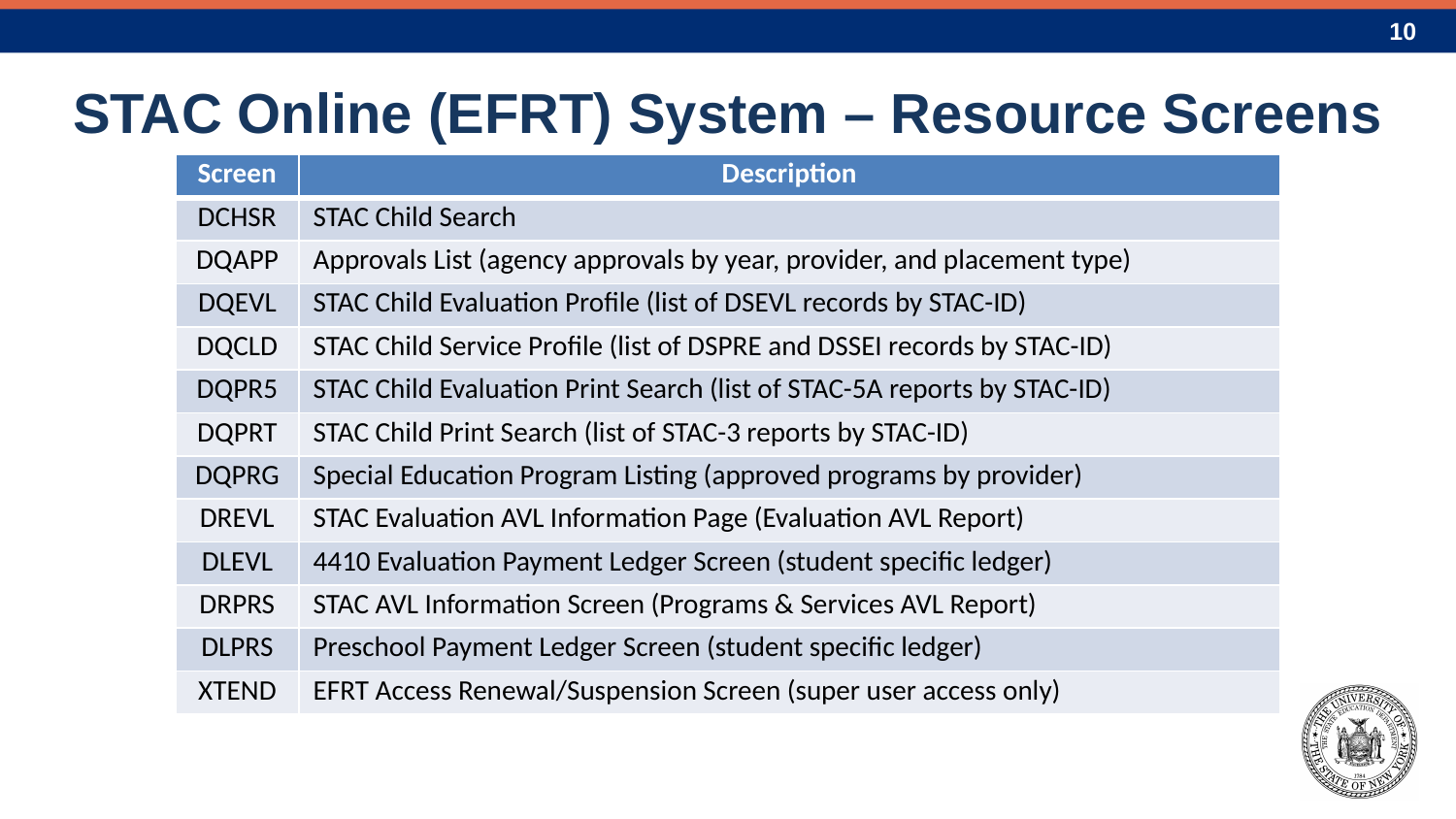

STAC Online (EFRT) System – Resource Screens

| Screen | Description |
| --- | --- |
| DCHSR | STAC Child Search |
| DQAPP | Approvals List (agency approvals by year, provider, and placement type) |
| DQEVL | STAC Child Evaluation Profile (list of DSEVL records by STAC-ID) |
| DQCLD | STAC Child Service Profile (list of DSPRE and DSSEI records by STAC-ID) |
| DQPR5 | STAC Child Evaluation Print Search (list of STAC-5A reports by STAC-ID) |
| DQPRT | STAC Child Print Search (list of STAC-3 reports by STAC-ID) |
| DQPRG | Special Education Program Listing (approved programs by provider) |
| DREVL | STAC Evaluation AVL Information Page (Evaluation AVL Report) |
| DLEVL | 4410 Evaluation Payment Ledger Screen (student specific ledger) |
| DRPRS | STAC AVL Information Screen (Programs & Services AVL Report) |
| DLPRS | Preschool Payment Ledger Screen (student specific ledger) |
| XTEND | EFRT Access Renewal/Suspension Screen (super user access only) |
10